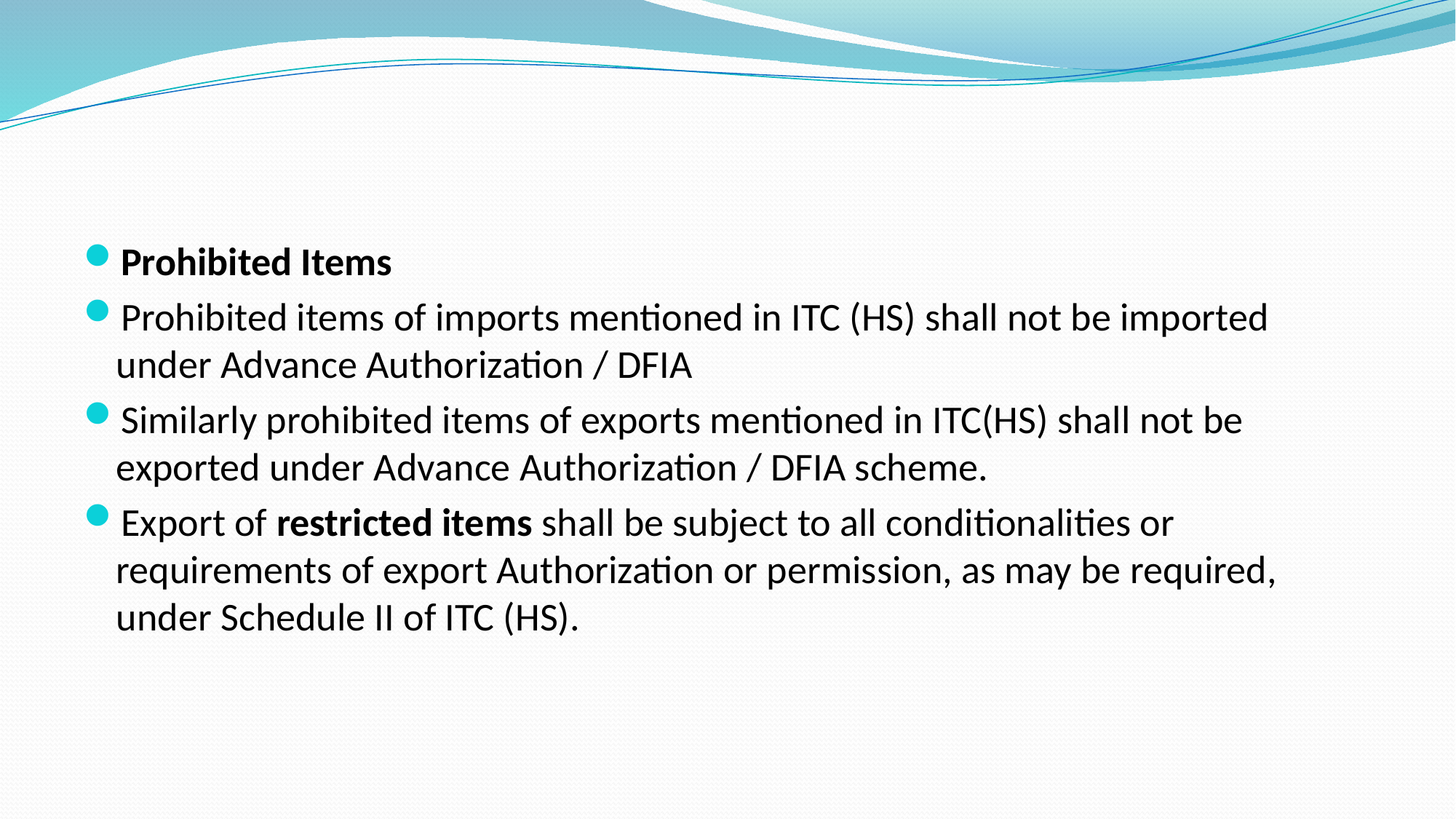

#
Prohibited Items
Prohibited items of imports mentioned in ITC (HS) shall not be imported under Advance Authorization / DFIA
Similarly prohibited items of exports mentioned in ITC(HS) shall not be exported under Advance Authorization / DFIA scheme.
Export of restricted items shall be subject to all conditionalities or requirements of export Authorization or permission, as may be required, under Schedule II of ITC (HS).